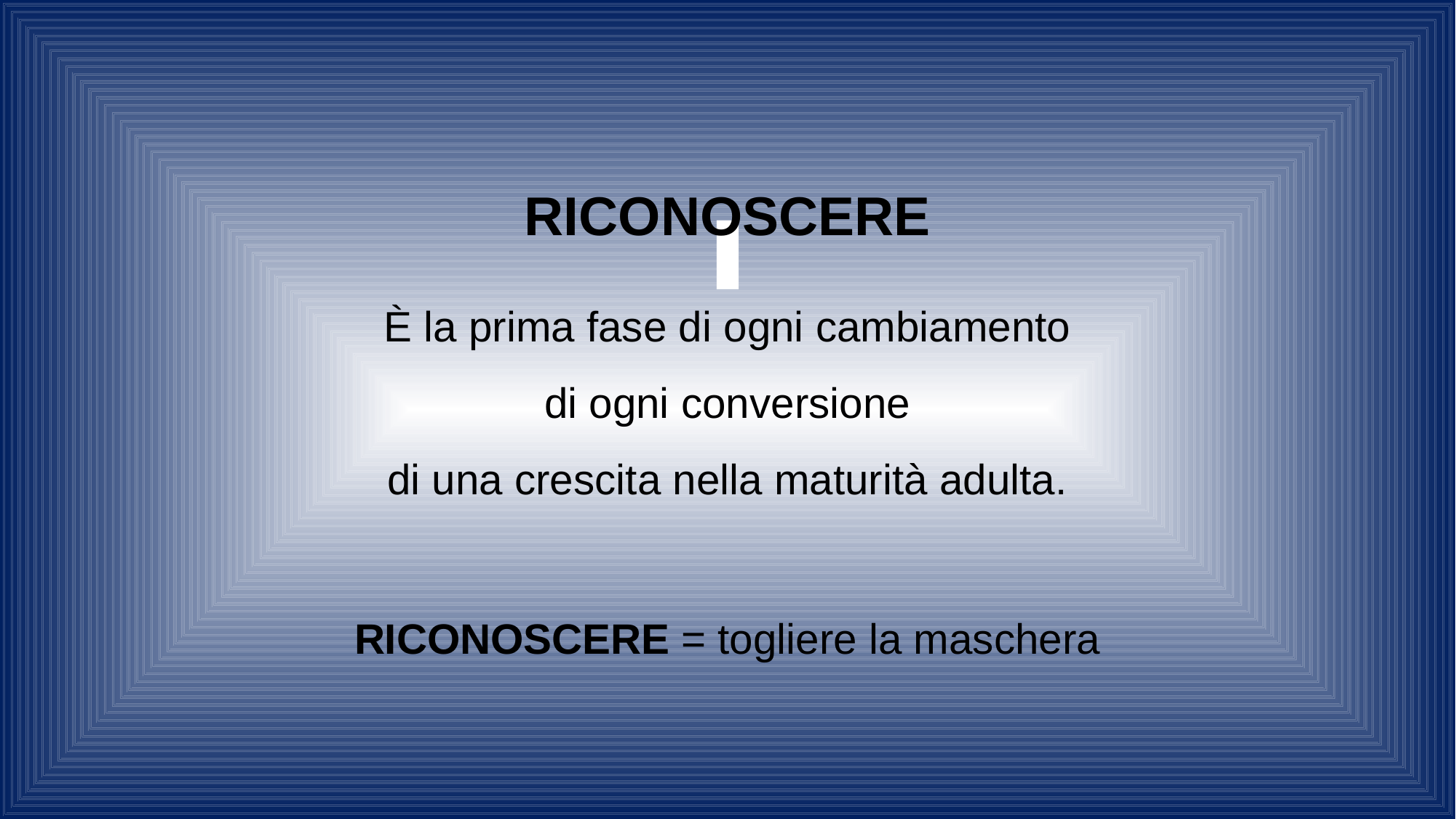

RICONOSCERE

È la prima fase di ogni cambiamento
di ogni conversione
di una crescita nella maturità adulta.

RICONOSCERE = togliere la maschera